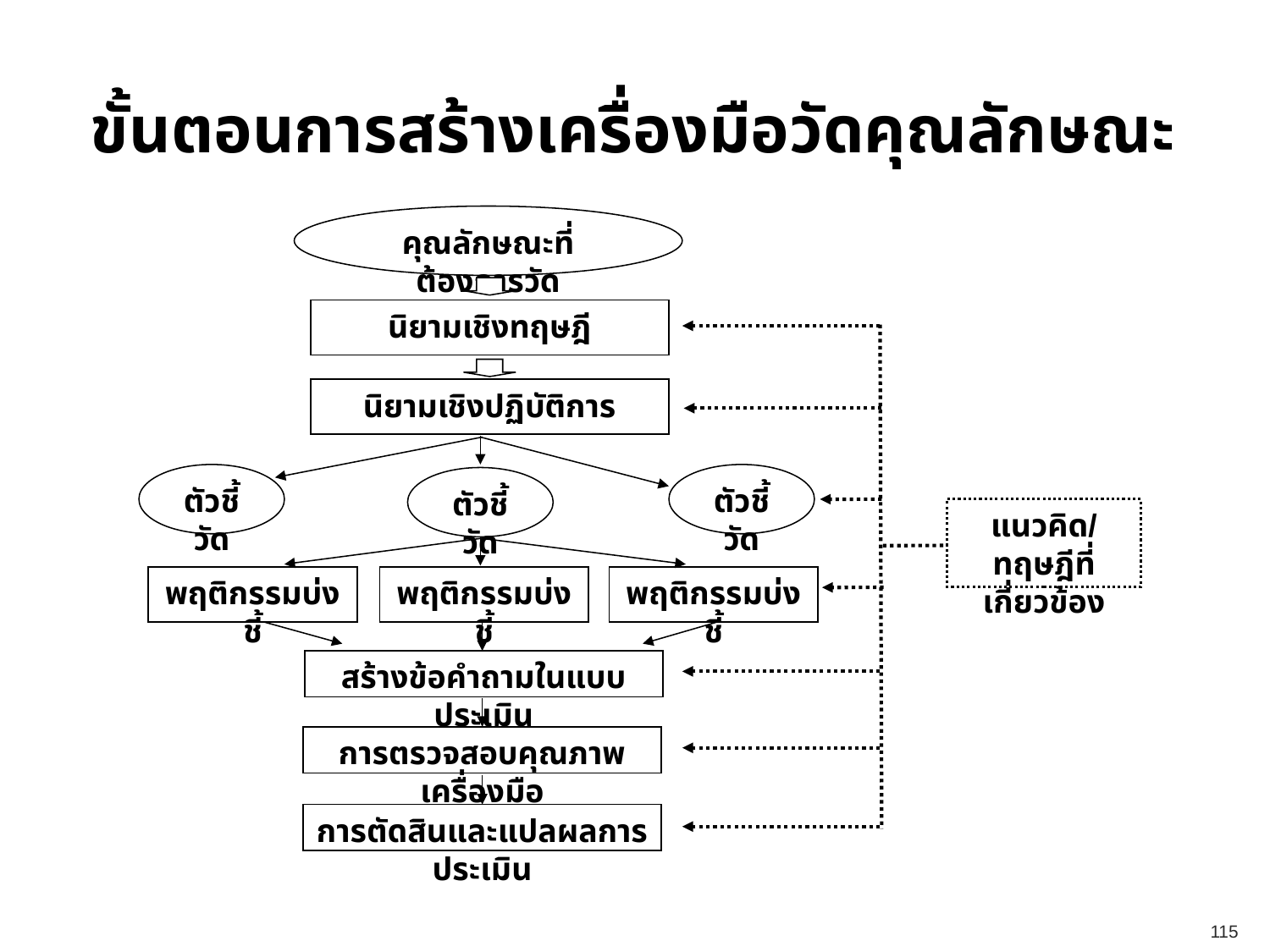

# ขั้นตอนการสร้างเครื่องมือวัดคุณลักษณะ
คุณลักษณะที่ต้องการวัด

นิยามเชิงทฤษฎี

นิยามเชิงปฏิบัติการ
ตัวชี้วัด
ตัวชี้วัด
ตัวชี้วัด
แนวคิด/ทฤษฎีที่เกี่ยวข้อง
พฤติกรรมบ่งชี้
พฤติกรรมบ่งชี้
พฤติกรรมบ่งชี้
สร้างข้อคำถามในแบบประเมิน
การตรวจสอบคุณภาพเครื่องมือ
การตัดสินและแปลผลการประเมิน
115